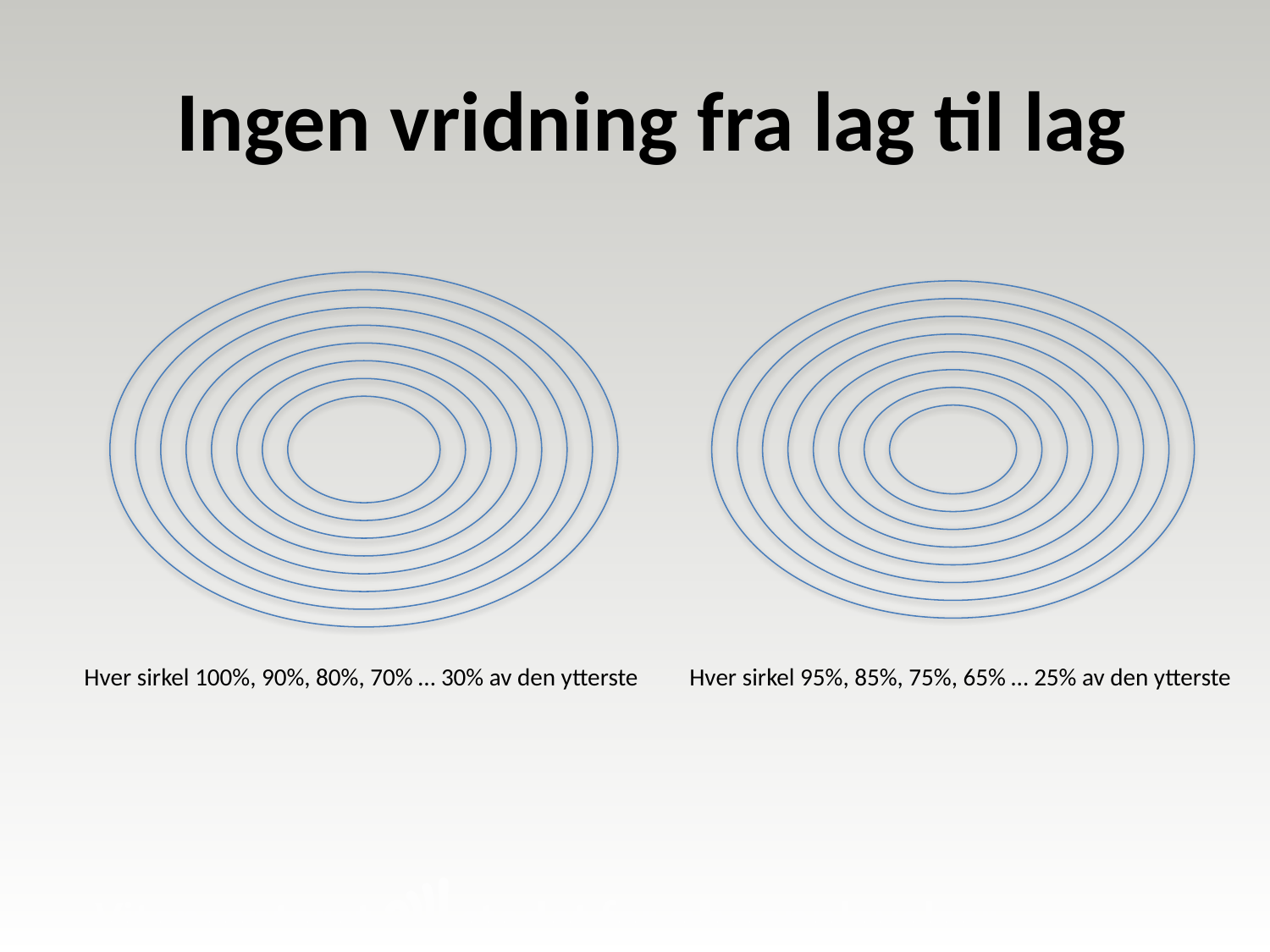

# Ingen vridning fra lag til lag

Hver sirkel 100%, 90%, 80%, 70% … 30% av den ytterste
Hver sirkel 95%, 85%, 75%, 65% … 25% av den ytterste